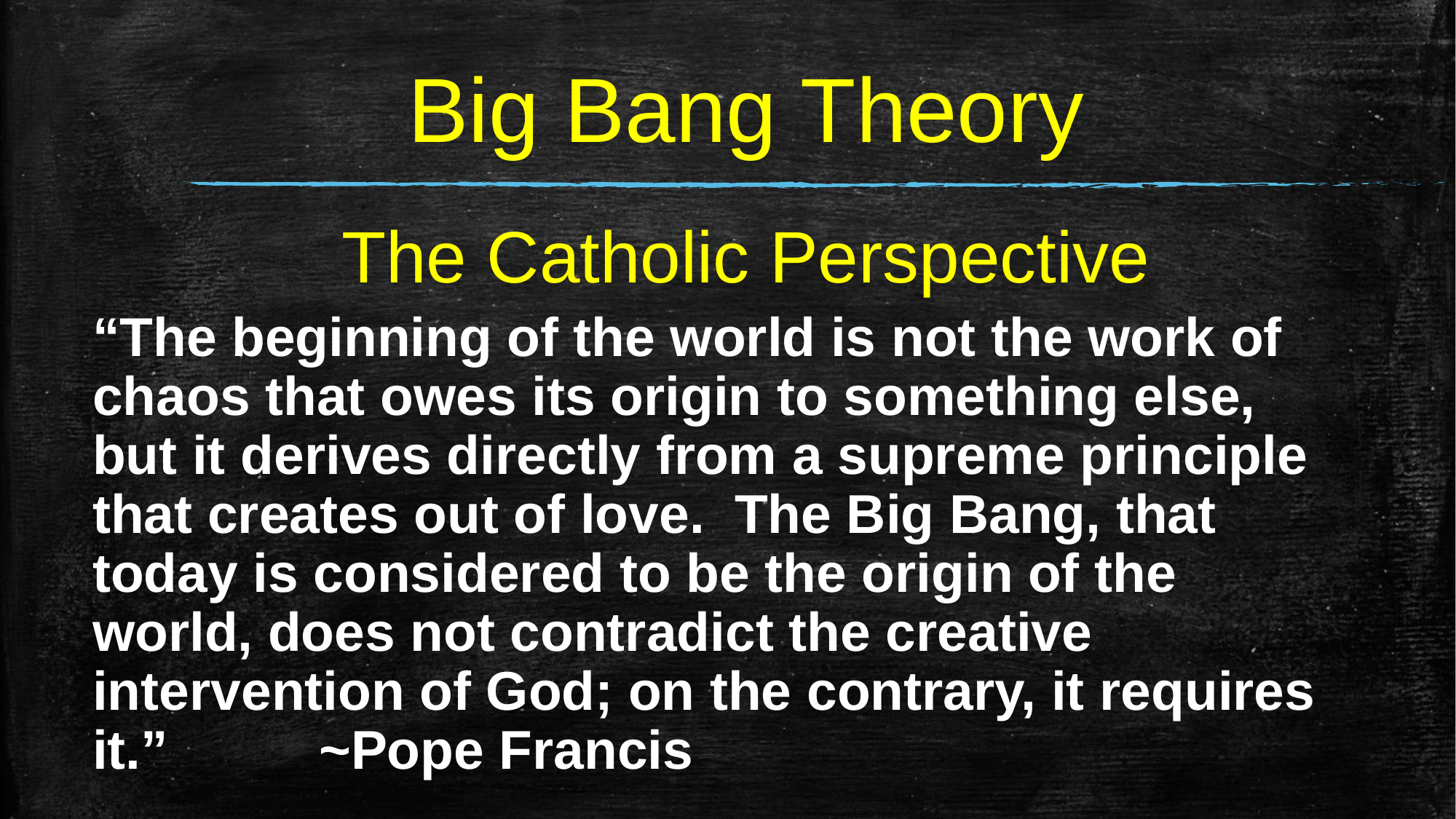

Big Bang Theory
The Catholic Perspective
“The beginning of the world is not the work of chaos that owes its origin to something else, but it derives directly from a supreme principle that creates out of love.  The Big Bang, that today is considered to be the origin of the world, does not contradict the creative intervention of God; on the contrary, it requires it.”          ~Pope Francis